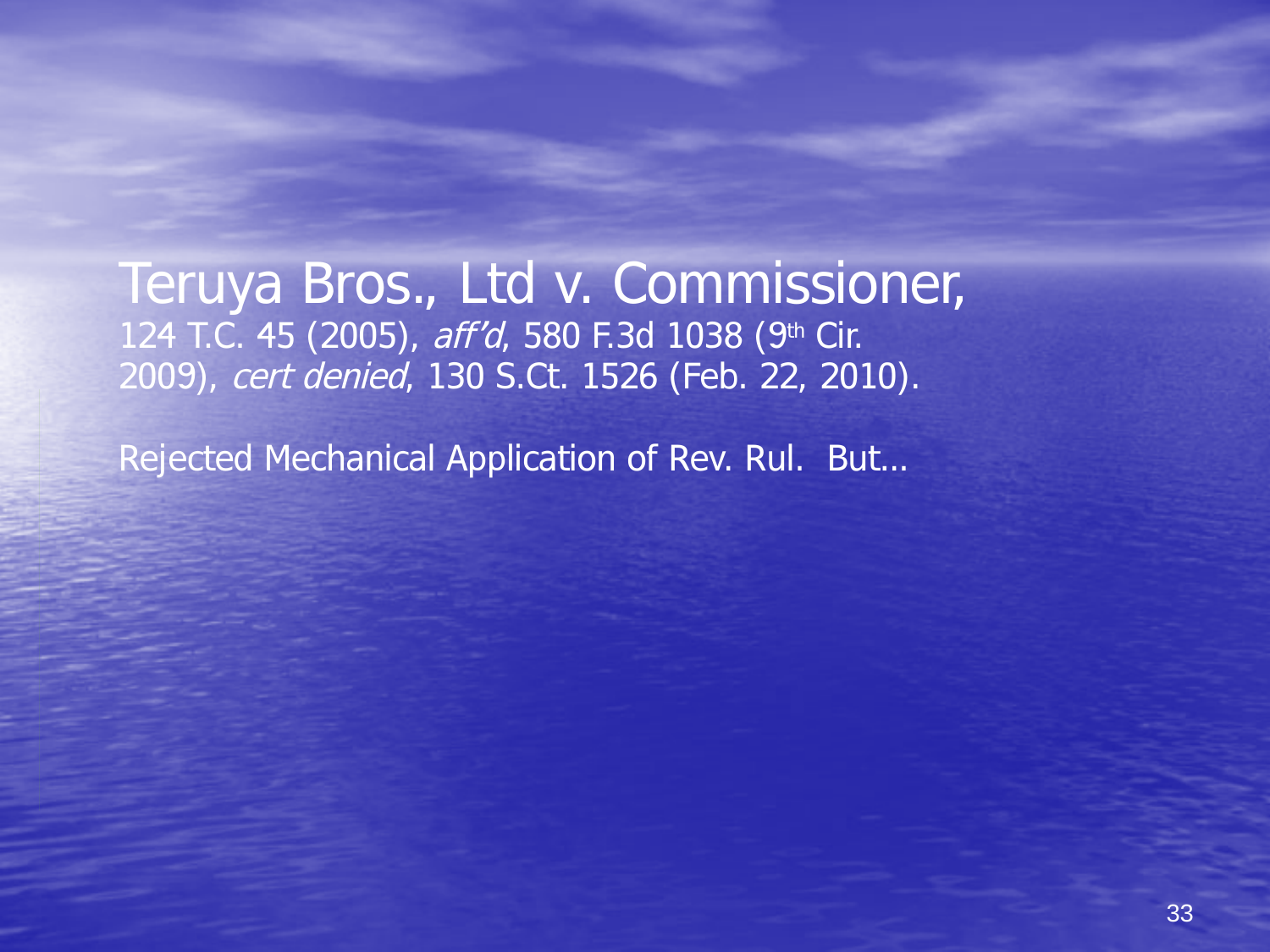

Teruya Bros., Ltd v. Commissioner,
124 T.C. 45 (2005), aff’d, 580 F.3d 1038 (9th Cir.
2009), cert denied, 130 S.Ct. 1526 (Feb. 22, 2010).

Rejected Mechanical Application of Rev. Rul.  But…

33